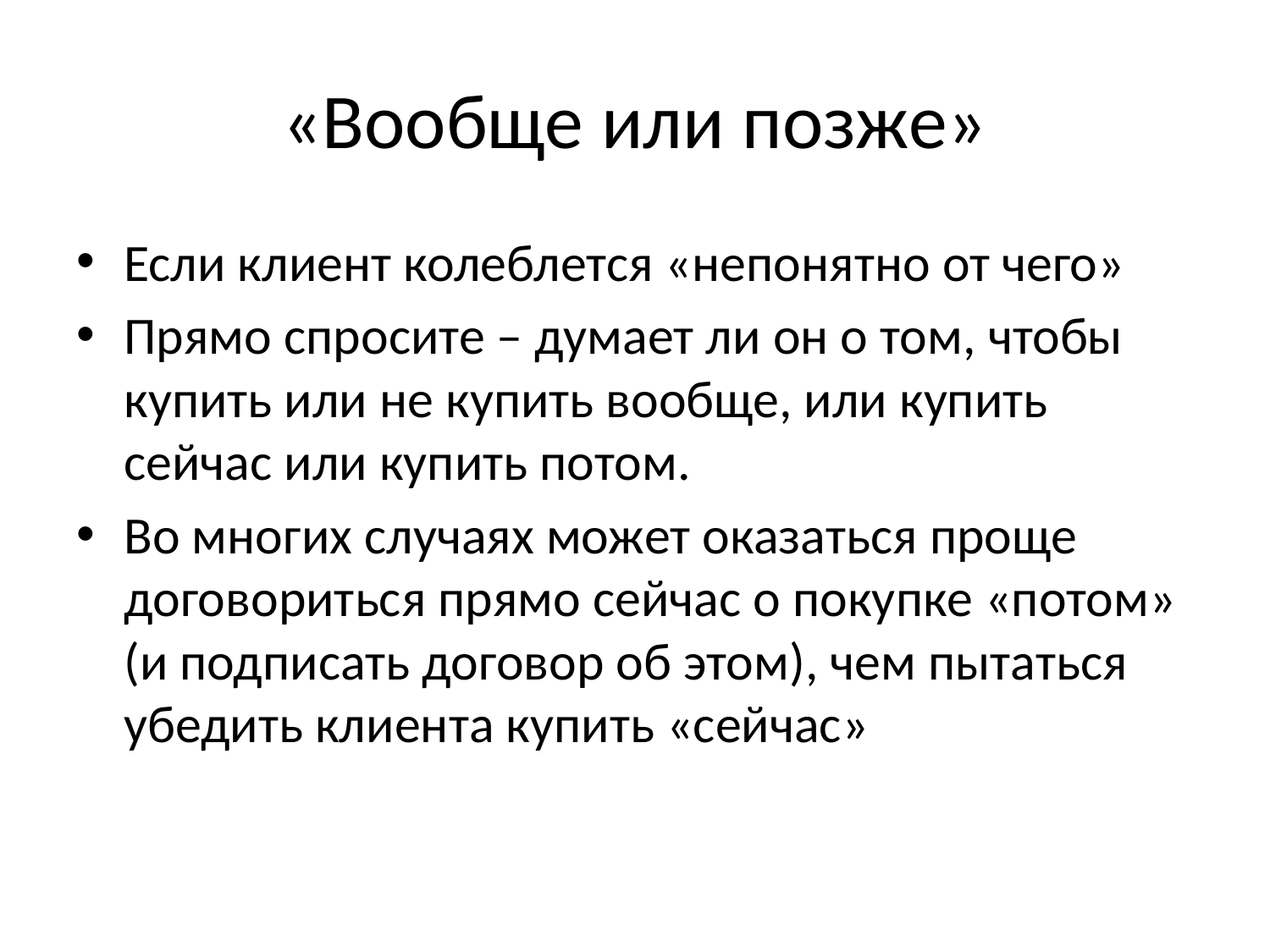

# «Вообще или позже»
Если клиент колеблется «непонятно от чего»
Прямо спросите – думает ли он о том, чтобы купить или не купить вообще, или купить сейчас или купить потом.
Во многих случаях может оказаться проще договориться прямо сейчас о покупке «потом» (и подписать договор об этом), чем пытаться убедить клиента купить «сейчас»